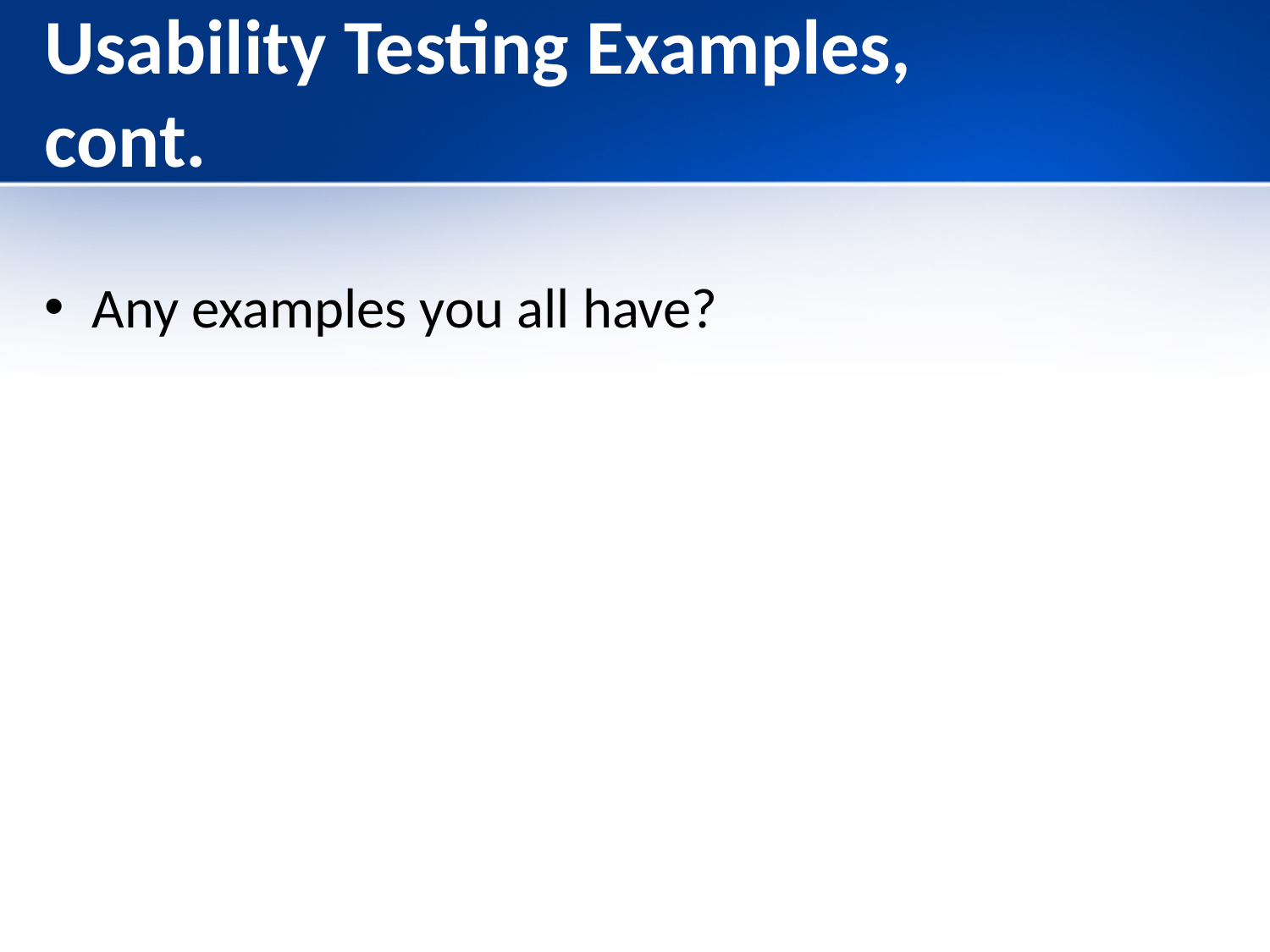

# Usability Testing Examples, cont.

Any examples you all have?